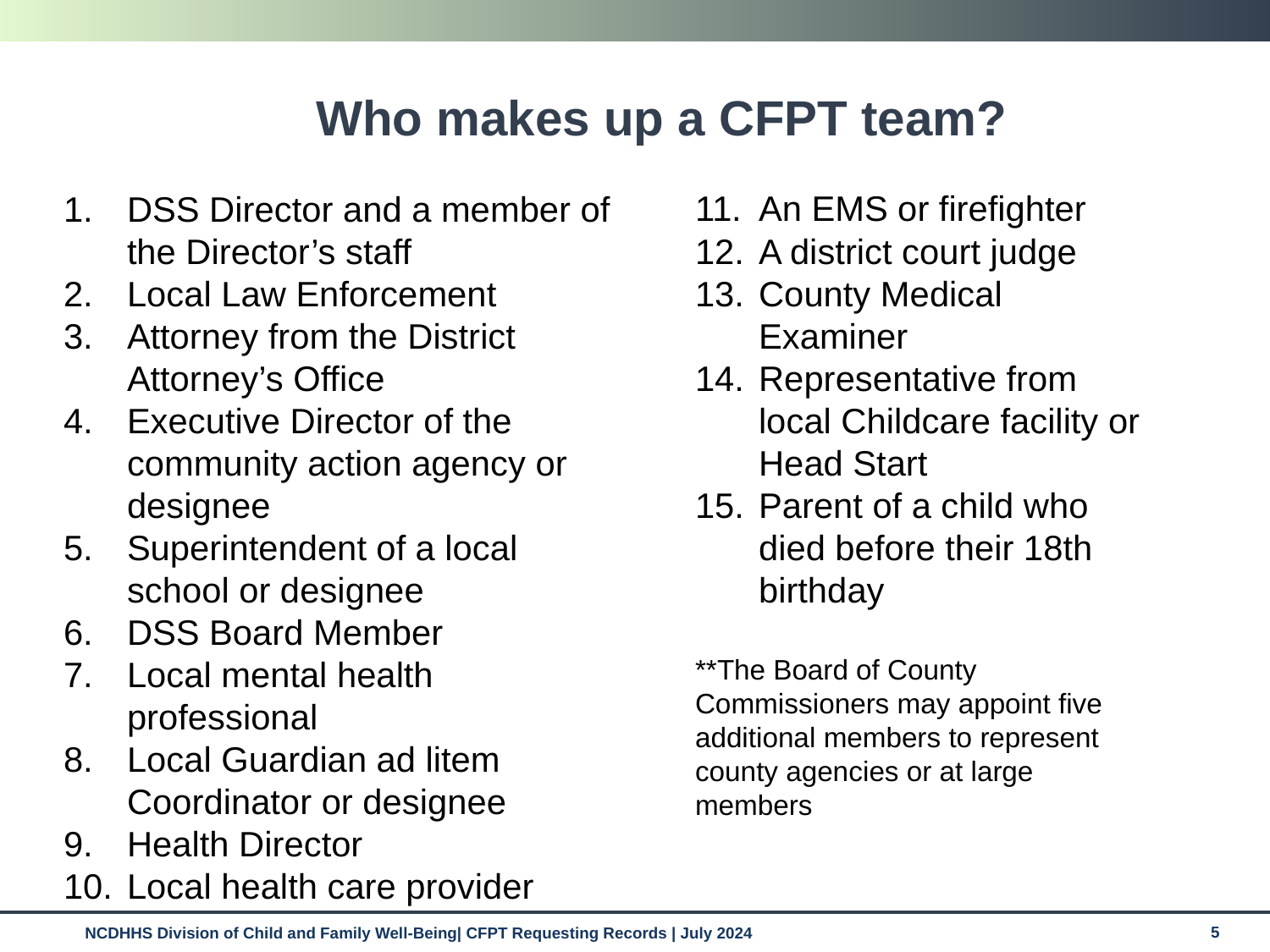

# Who makes up a CFPT team?
DSS Director and a member of the Director’s staff
Local Law Enforcement
Attorney from the District Attorney’s Office
Executive Director of the community action agency or designee
Superintendent of a local school or designee
DSS Board Member
Local mental health professional
Local Guardian ad litem Coordinator or designee
Health Director
Local health care provider
An EMS or firefighter
A district court judge
County Medical Examiner
Representative from local Childcare facility or Head Start
Parent of a child who died before their 18th birthday

**The Board of County Commissioners may appoint five additional members to represent county agencies or at large members